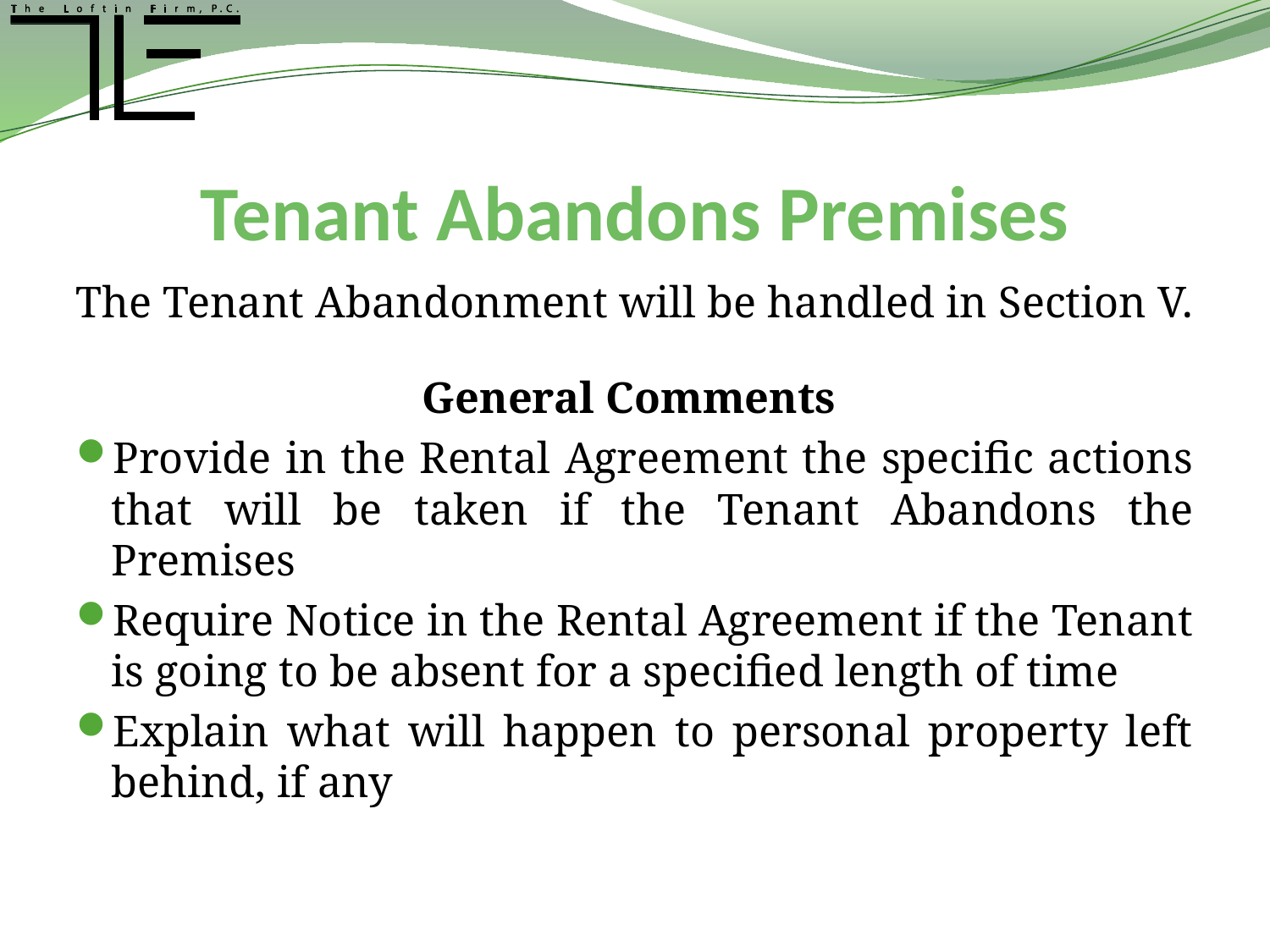

# Tenant Abandons Premises
The Tenant Abandonment will be handled in Section V.

General Comments
Provide in the Rental Agreement the specific actions that will be taken if the Tenant Abandons the Premises
Require Notice in the Rental Agreement if the Tenant is going to be absent for a specified length of time
Explain what will happen to personal property left behind, if any